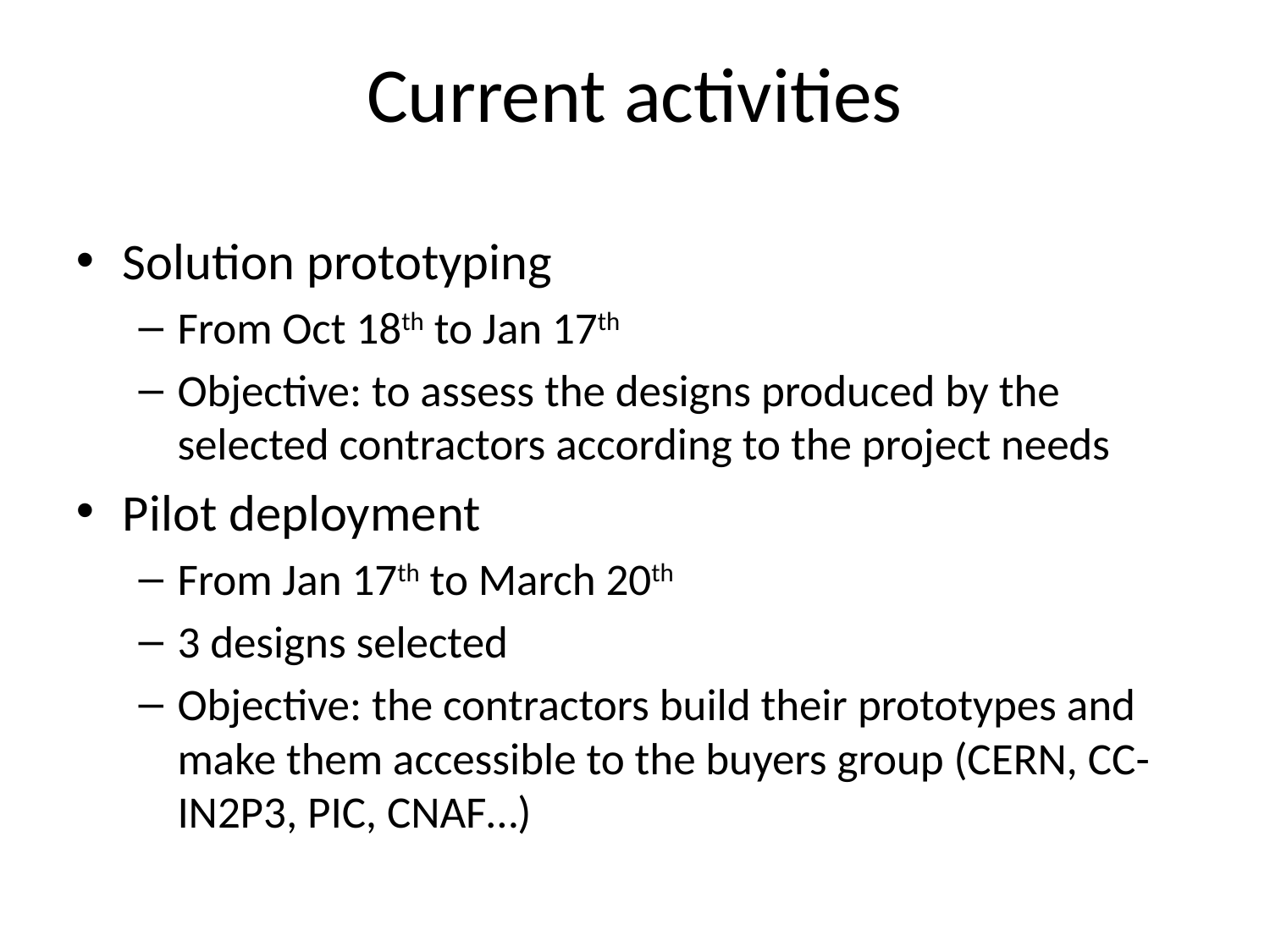

Current activities
Solution prototyping
From Oct 18th to Jan 17th
Objective: to assess the designs produced by the selected contractors according to the project needs
Pilot deployment
From Jan 17th to March 20th
3 designs selected
Objective: the contractors build their prototypes and make them accessible to the buyers group (CERN, CC-IN2P3, PIC, CNAF…)